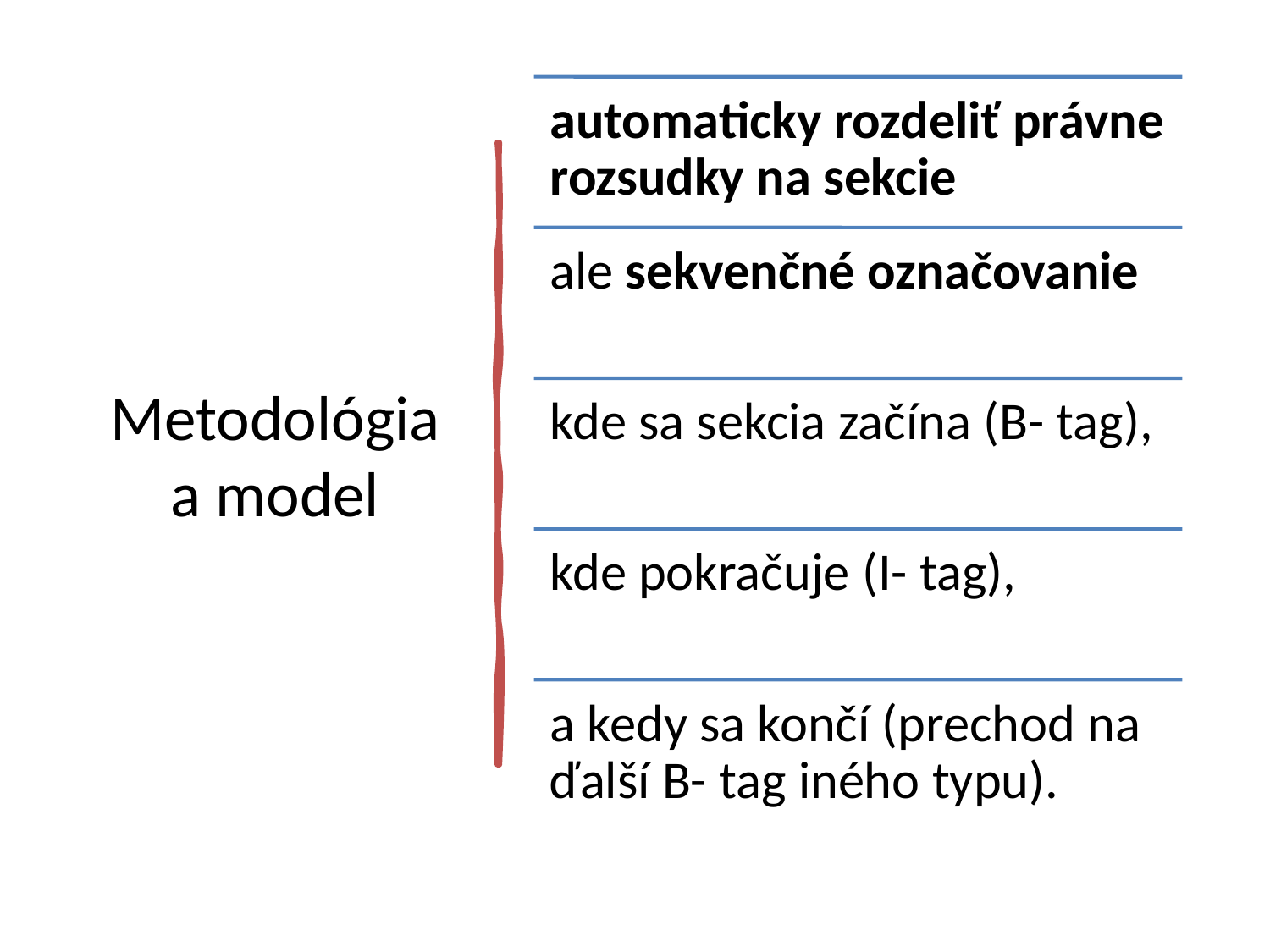

# Metodológia a model
automaticky rozdeliť právne rozsudky na sekcie
ale sekvenčné označovanie
kde sa sekcia začína (B- tag),
kde pokračuje (I- tag),
a kedy sa končí (prechod na ďalší B- tag iného typu).